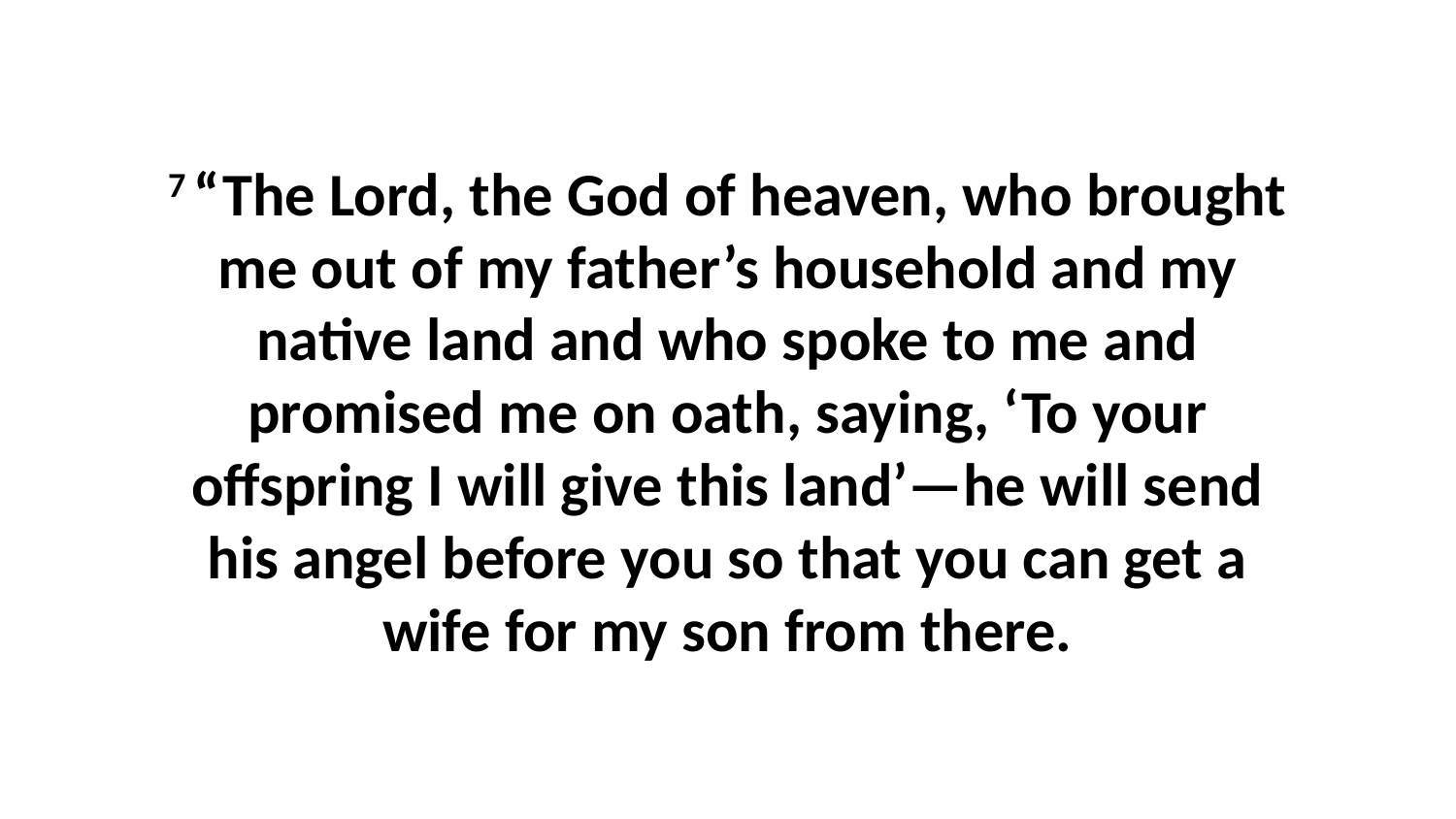

7 “The Lord, the God of heaven, who brought me out of my father’s household and my native land and who spoke to me and promised me on oath, saying, ‘To your offspring I will give this land’—he will send his angel before you so that you can get a wife for my son from there.